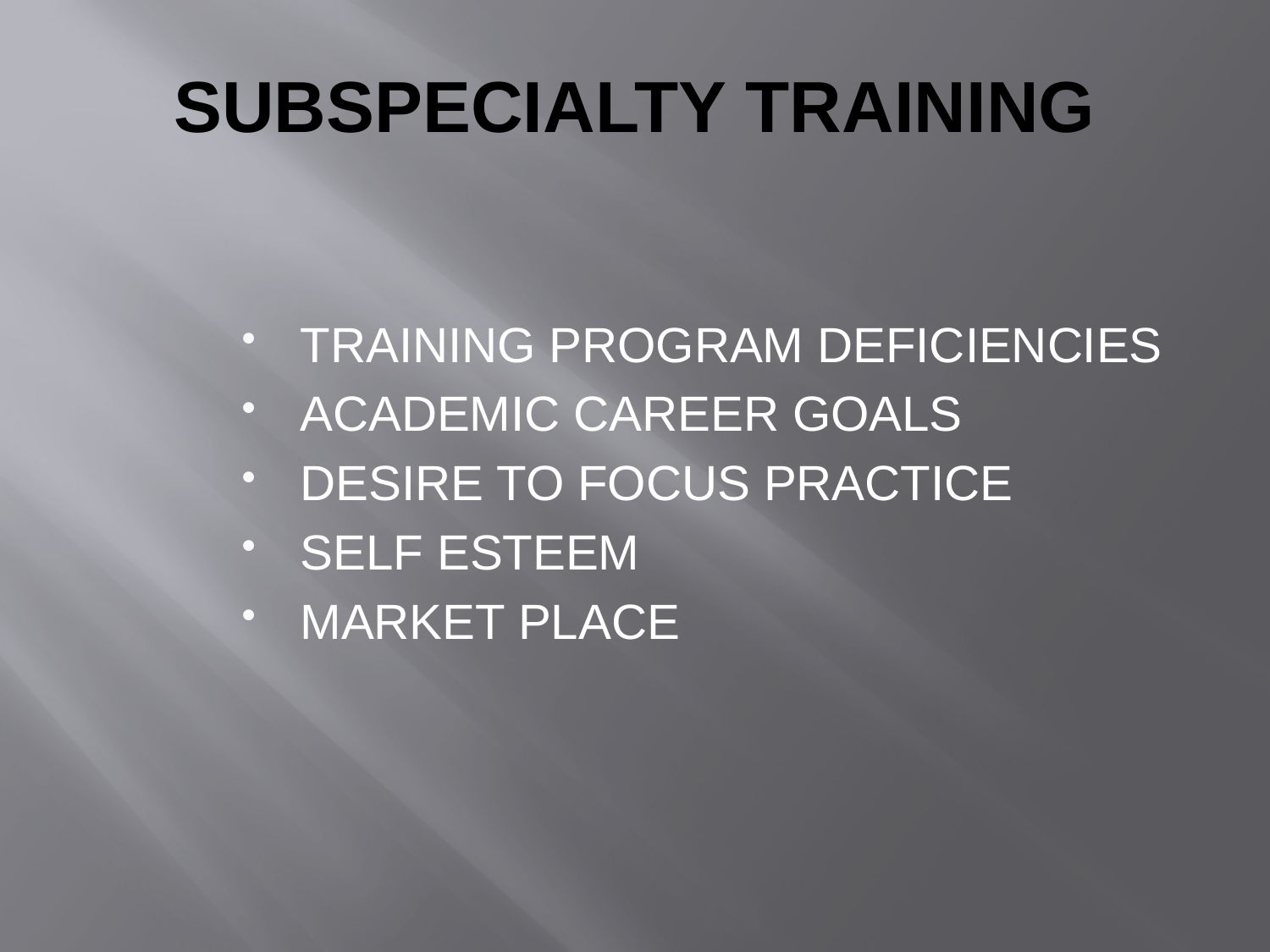

# SUBSPECIALTY TRAINING
TRAINING PROGRAM DEFICIENCIES
ACADEMIC CAREER GOALS
DESIRE TO FOCUS PRACTICE
SELF ESTEEM
MARKET PLACE